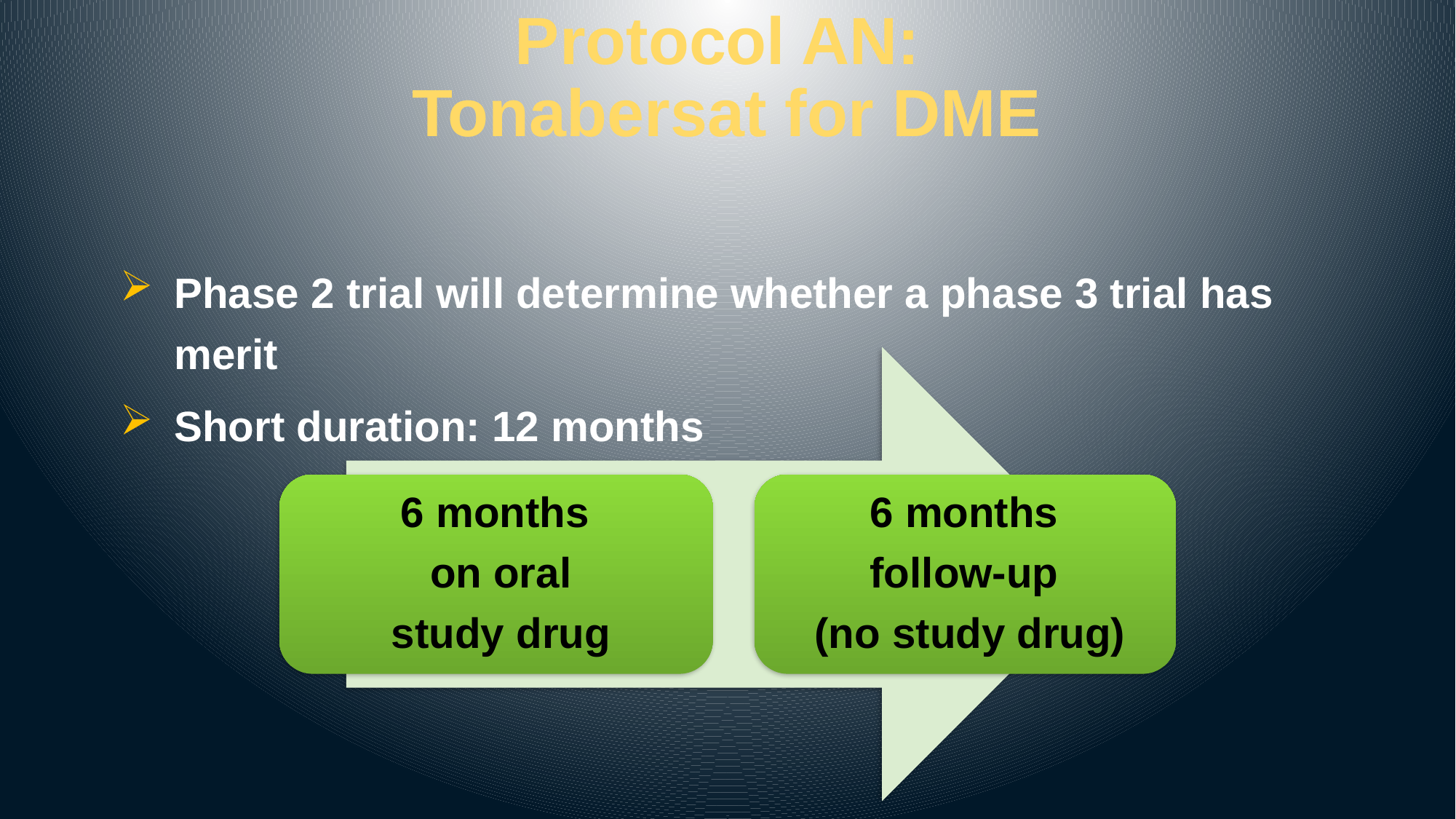

# Protocol AN: Tonabersat for DME
Phase 2 trial will determine whether a phase 3 trial has merit
Short duration: 12 months

6 months
on oral
study drug
6 months
follow-up
(no study drug)